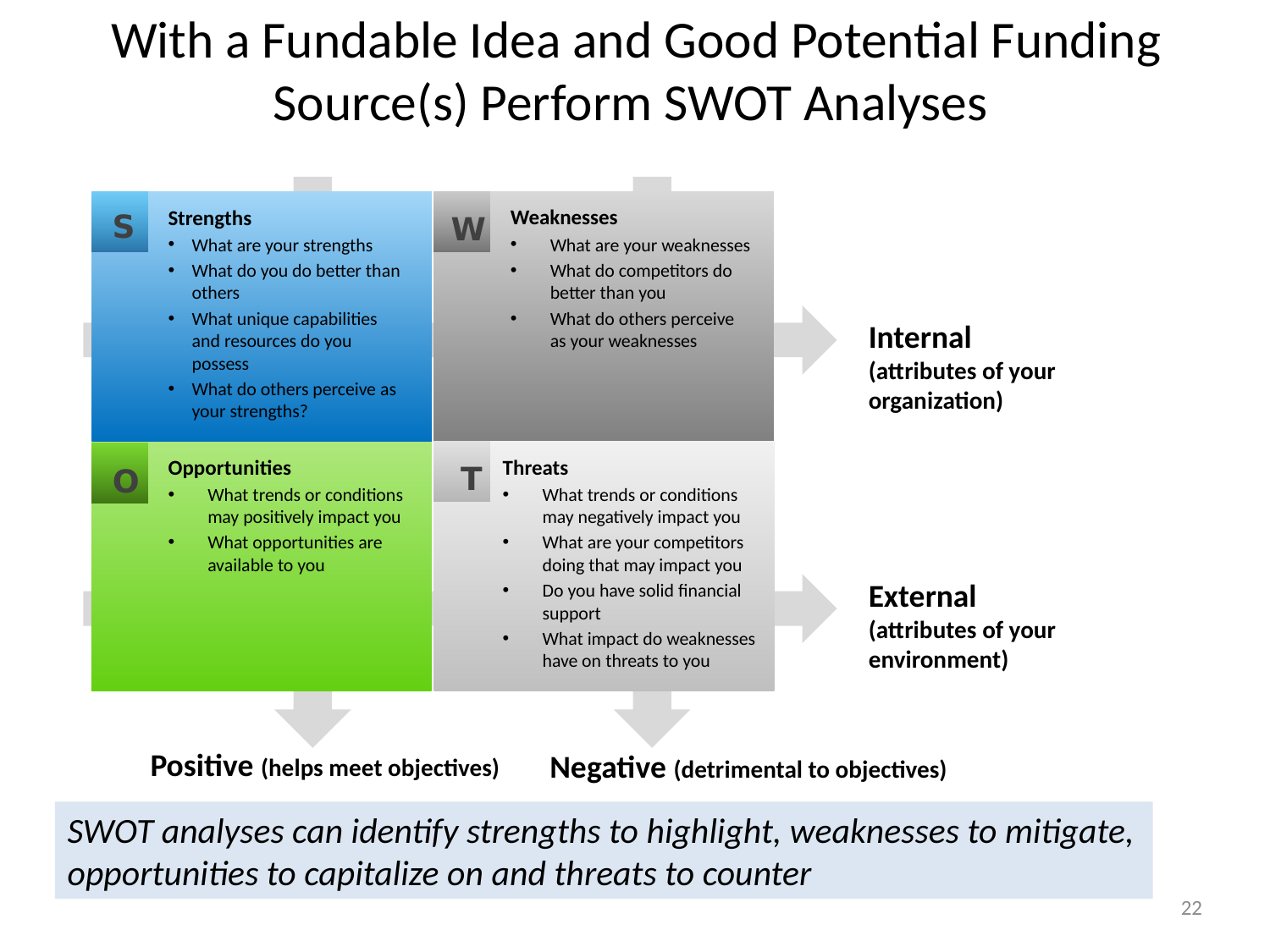

# With a Fundable Idea and Good Potential Funding Source(s) Perform SWOT Analyses

W

S
Strengths
What are your strengths
What do you do better than others
What unique capabilities and resources do you possess
What do others perceive as your strengths?

Weaknesses
What are your weaknesses
What do competitors do better than you
What do others perceive as your weaknesses

T

O
Opportunities
What trends or conditions may positively impact you
What opportunities are available to you
Threats
What trends or conditions may negatively impact you
What are your competitors doing that may impact you
Do you have solid financial support
What impact do weaknesses have on threats to you

Internal (attributes of your organization)
External (attributes of your environment)
Positive (helps meet objectives)
Negative (detrimental to objectives)
SWOT analyses can identify strengths to highlight, weaknesses to mitigate, opportunities to capitalize on and threats to counter
22